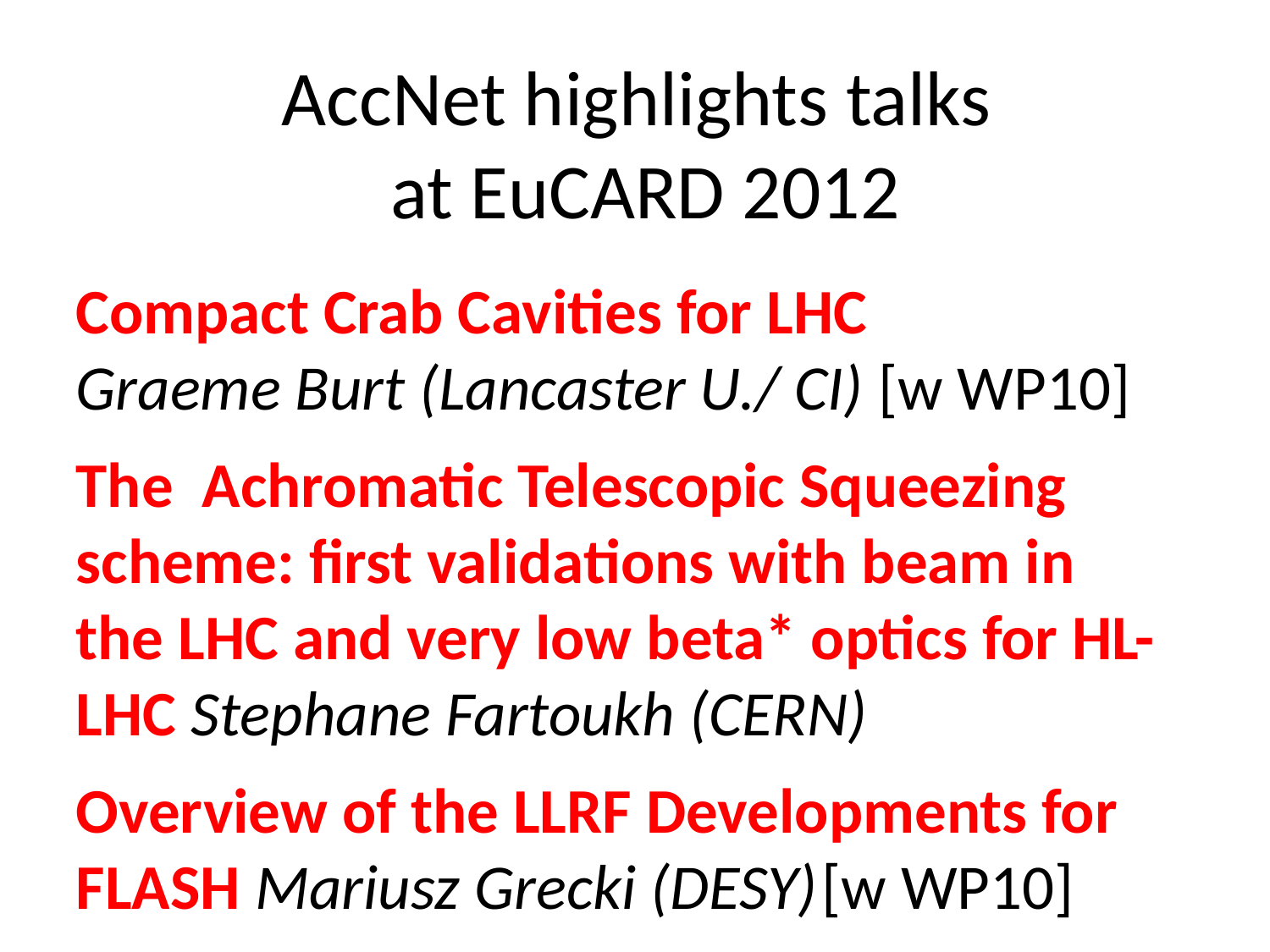

AccNet highlights talks
at EuCARD 2012
Compact Crab Cavities for LHC
Graeme Burt (Lancaster U./ CI) [w WP10]

The  Achromatic Telescopic Squeezing scheme: first validations with beam in the LHC and very low beta* optics for HL-LHC Stephane Fartoukh (CERN)

Overview of the LLRF Developments for FLASH Mariusz Grecki (DESY) [w WP10]